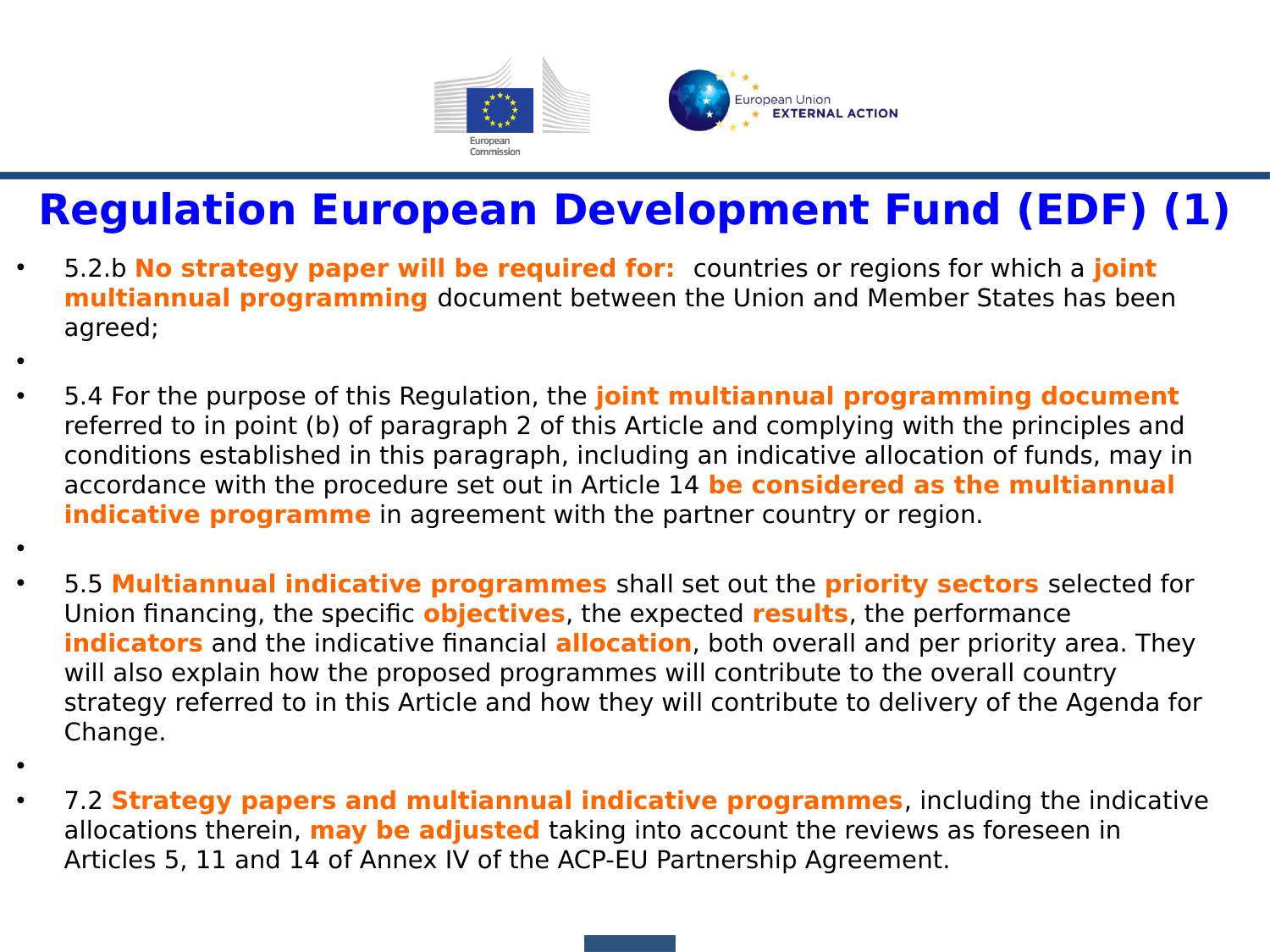

Regulation European Development Fund (EDF) (1)
5.2.b No strategy paper will be required for:  countries or regions for which a joint multiannual programming document between the Union and Member States has been agreed;

5.4 For the purpose of this Regulation, the joint multiannual programming document referred to in point (b) of paragraph 2 of this Article and complying with the principles and conditions established in this paragraph, including an indicative allocation of funds, may in accordance with the procedure set out in Article 14 be considered as the multiannual indicative programme in agreement with the partner country or region.

5.5 Multiannual indicative programmes shall set out the priority sectors selected for Union financing, the specific objectives, the expected results, the performance indicators and the indicative financial allocation, both overall and per priority area. They will also explain how the proposed programmes will contribute to the overall country strategy referred to in this Article and how they will contribute to delivery of the Agenda for Change.

7.2 Strategy papers and multiannual indicative programmes, including the indicative allocations therein, may be adjusted taking into account the reviews as foreseen in Articles 5, 11 and 14 of Annex IV of the ACP-EU Partnership Agreement.